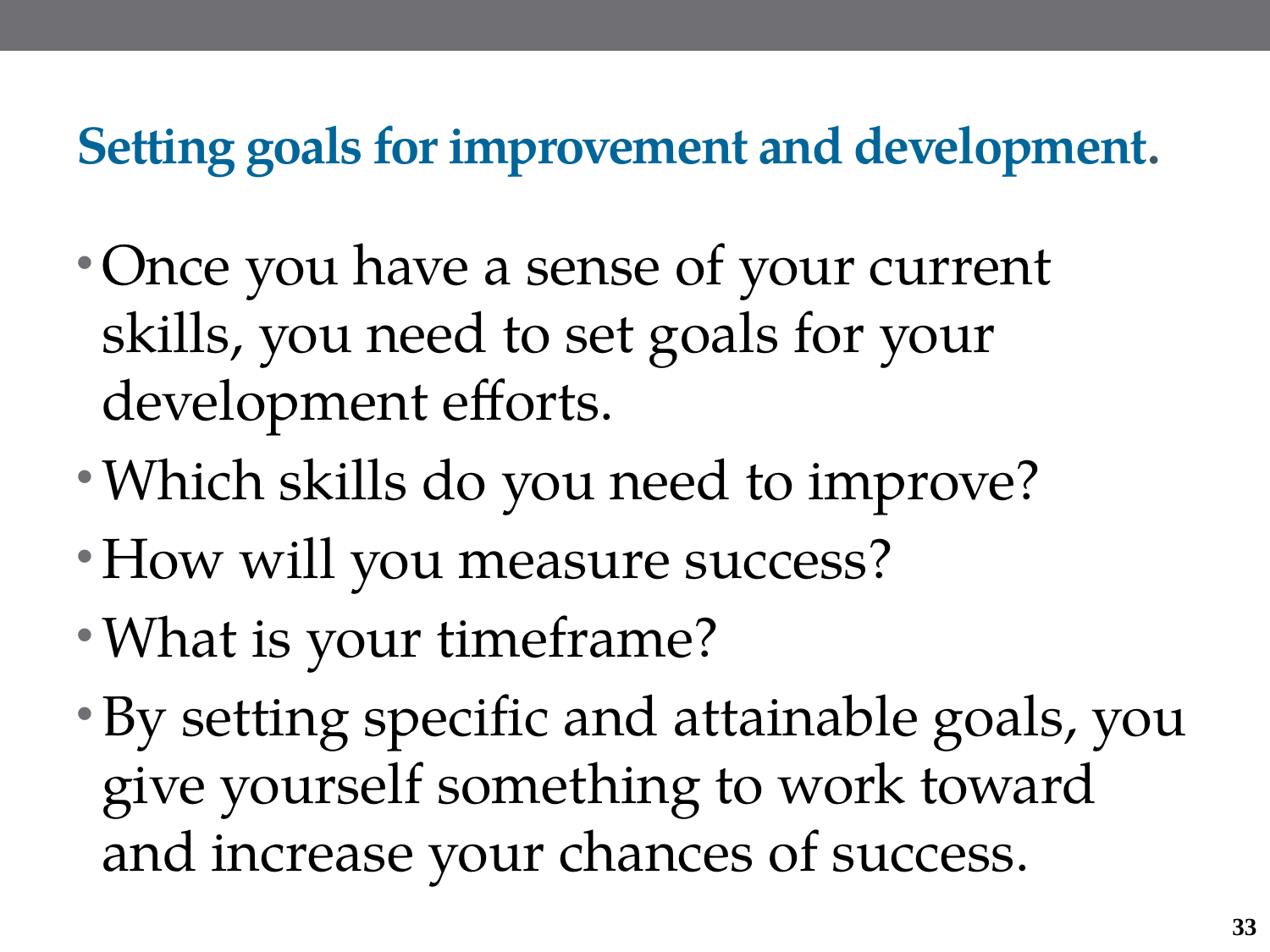

# Setting goals for improvement and development.
Once you have a sense of your current skills, you need to set goals for your development efforts.
Which skills do you need to improve?
How will you measure success?
What is your timeframe?
By setting specific and attainable goals, you give yourself something to work toward and increase your chances of success.

33